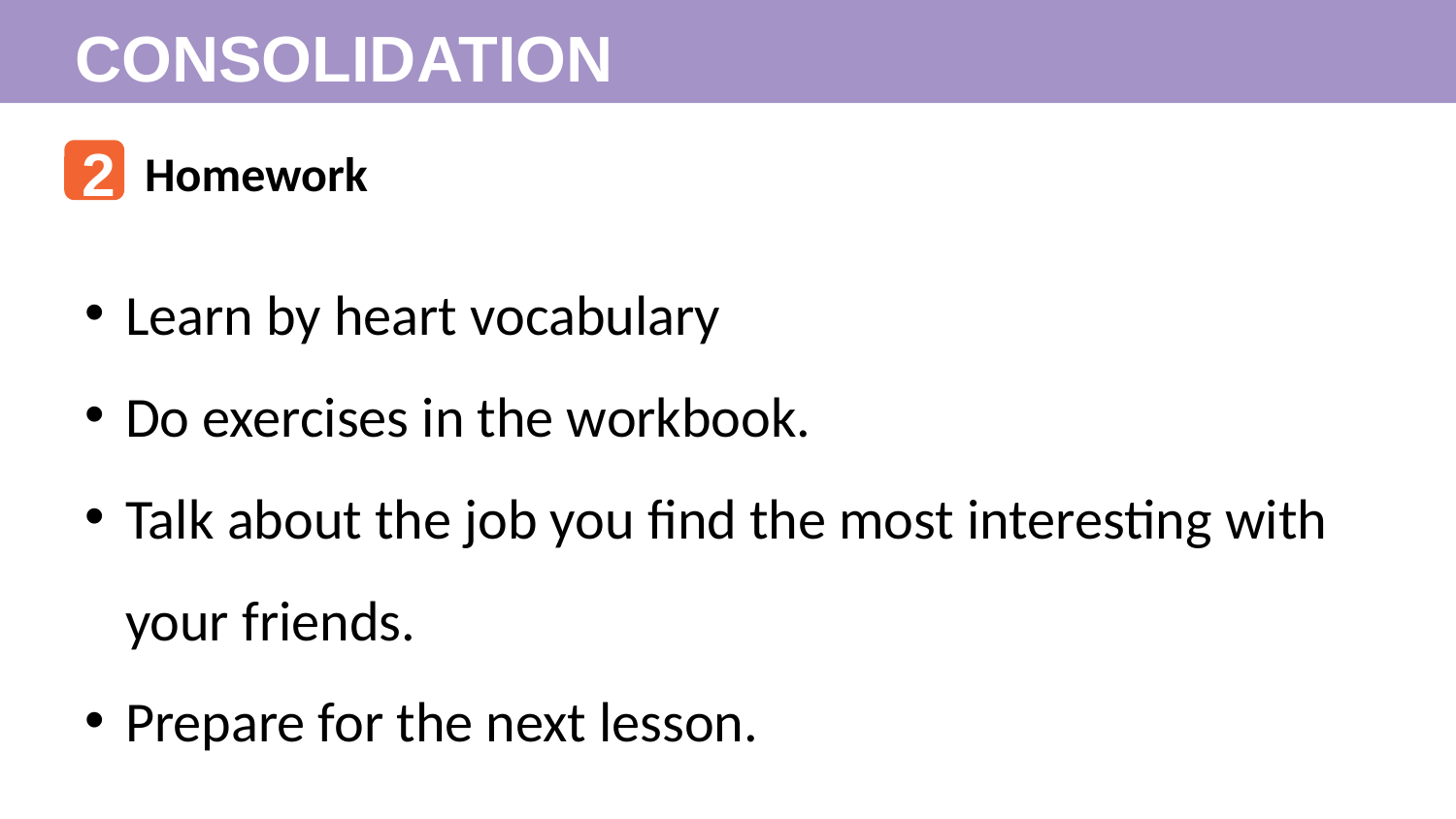

CONSOLIDATION
2
Homework

Learn by heart vocabulary
Do exercises in the workbook.
Talk about the job you find the most interesting with your friends.
Prepare for the next lesson.